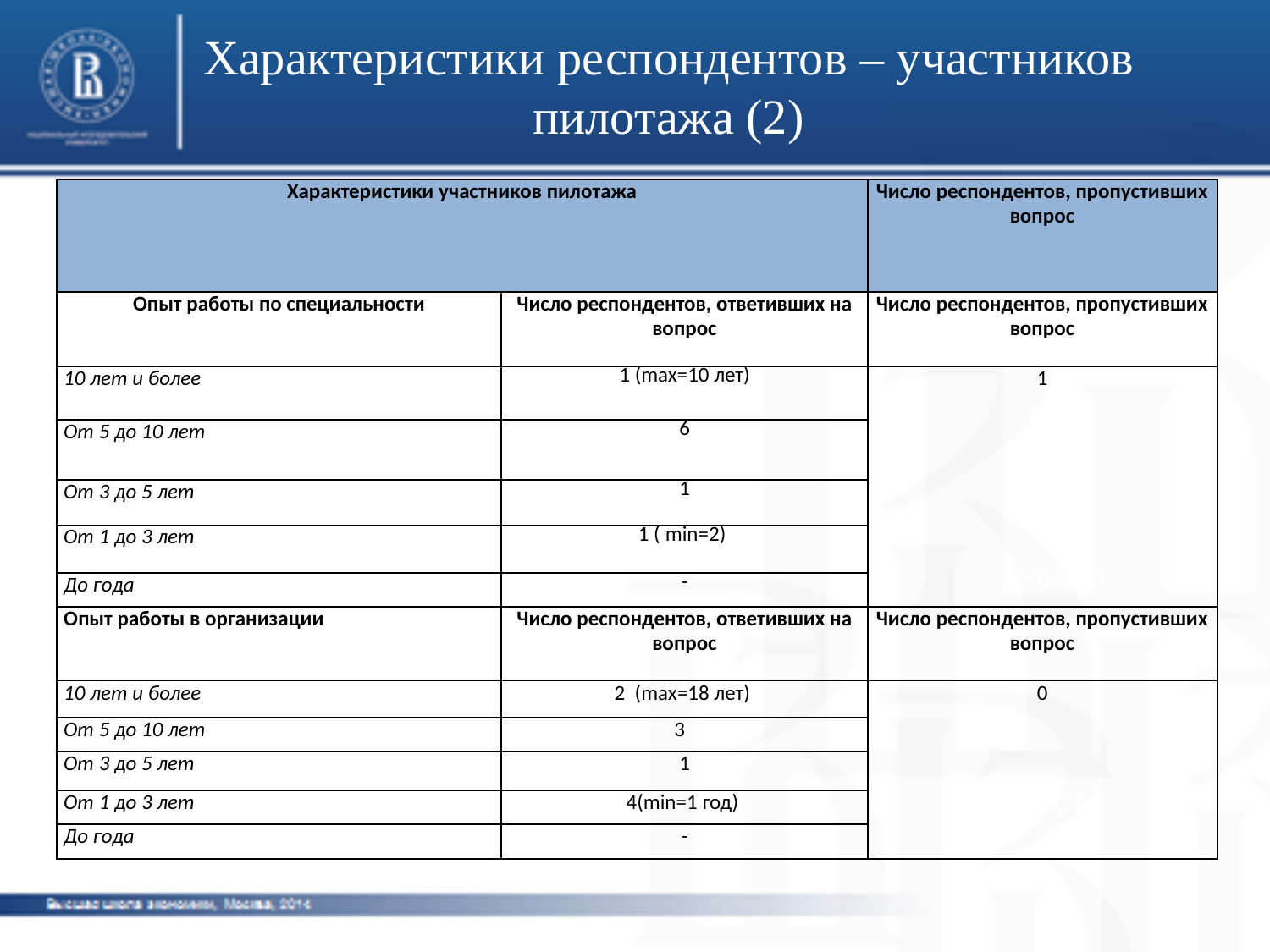

# Характеристики респондентов – участников пилотажа (2)
| Характеристики участников пилотажа |  | Число респондентов, пропустивших вопрос |
| --- | --- | --- |
| Опыт работы по специальности | Число респондентов, ответивших на вопрос | Число респондентов, пропустивших вопрос |
| 10 лет и более | 1 (max=10 лет) | 1 |
| От 5 до 10 лет | 6 |  |
| От 3 до 5 лет | 1 |  |
| От 1 до 3 лет | 1 ( min=2) |  |
| До года | - |  |
| Опыт работы в организации | Число респондентов, ответивших на вопрос | Число респондентов, пропустивших вопрос |
| 10 лет и более | 2 (max=18 лет) | 0 |
| От 5 до 10 лет | 3 |  |
| От 3 до 5 лет | 1 |  |
| От 1 до 3 лет | 4(min=1 год) |  |
| До года | - |  |